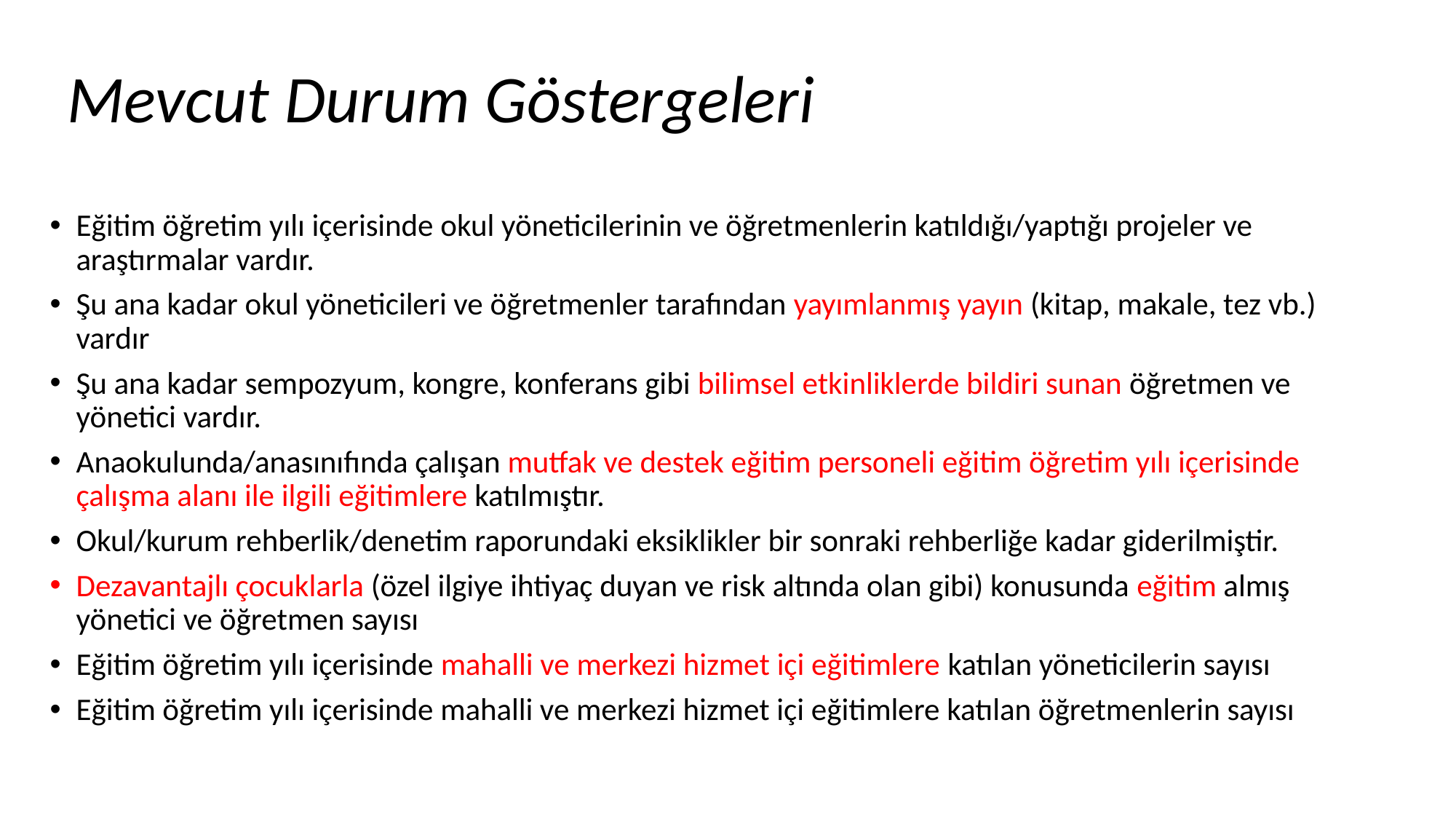

# Mevcut Durum Göstergeleri
Eğitim öğretim yılı içerisinde okul yöneticilerinin ve öğretmenlerin katıldığı/yaptığı projeler ve araştırmalar vardır.
Şu ana kadar okul yöneticileri ve öğretmenler tarafından yayımlanmış yayın (kitap, makale, tez vb.) vardır
Şu ana kadar sempozyum, kongre, konferans gibi bilimsel etkinliklerde bildiri sunan öğretmen ve yönetici vardır.
Anaokulunda/anasınıfında çalışan mutfak ve destek eğitim personeli eğitim öğretim yılı içerisinde çalışma alanı ile ilgili eğitimlere katılmıştır.
Okul/kurum rehberlik/denetim raporundaki eksiklikler bir sonraki rehberliğe kadar giderilmiştir.
Dezavantajlı çocuklarla (özel ilgiye ihtiyaç duyan ve risk altında olan gibi) konusunda eğitim almış yönetici ve öğretmen sayısı
Eğitim öğretim yılı içerisinde mahalli ve merkezi hizmet içi eğitimlere katılan yöneticilerin sayısı
Eğitim öğretim yılı içerisinde mahalli ve merkezi hizmet içi eğitimlere katılan öğretmenlerin sayısı